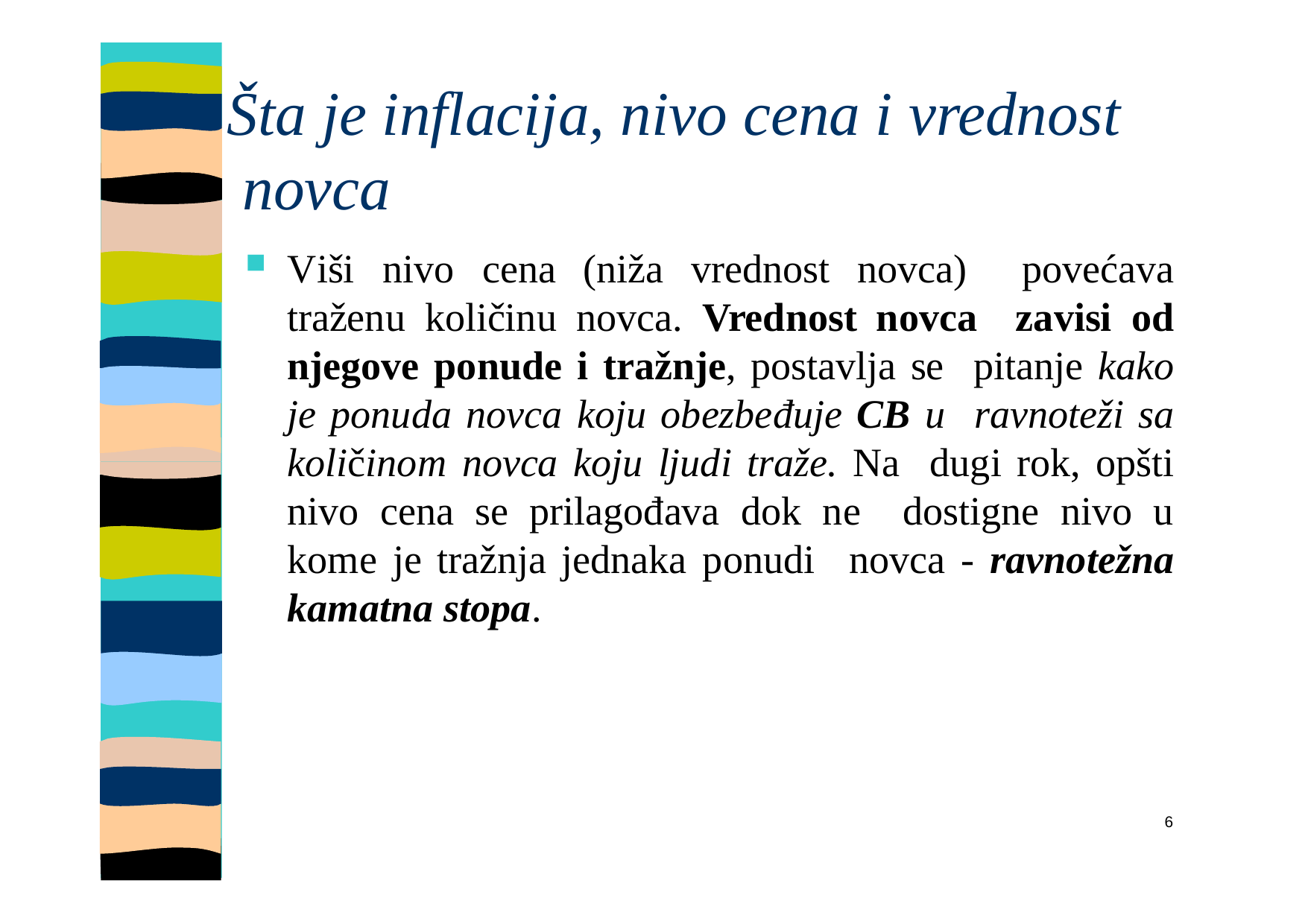

# Šta je inflacija, nivo cena i vrednost  novca
Viši nivo cena (niža vrednost novca)  povećava traženu količinu novca. Vrednost novca  zavisi od njegove ponude i tražnje, postavlja se  pitanje kako je ponuda novca koju obezbeđuje CB u  ravnoteži sa količinom novca koju ljudi traže. Na  dugi rok, opšti nivo cena se prilagođava dok ne  dostigne nivo u kome je tražnja jednaka ponudi  novca - ravnotežna kamatna stopa.

6